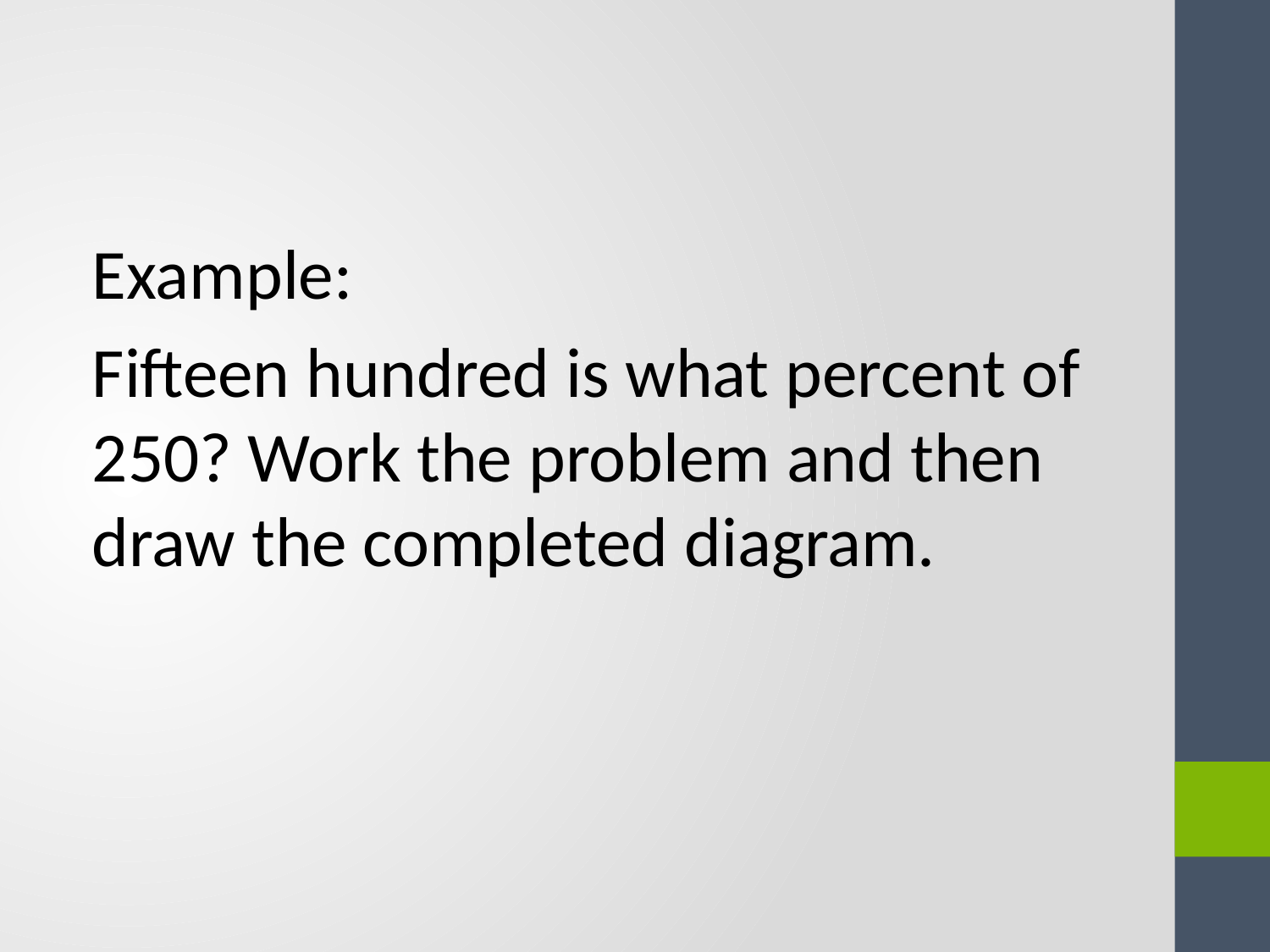

Example:
Fifteen hundred is what percent of 250? Work the problem and then draw the completed diagram.